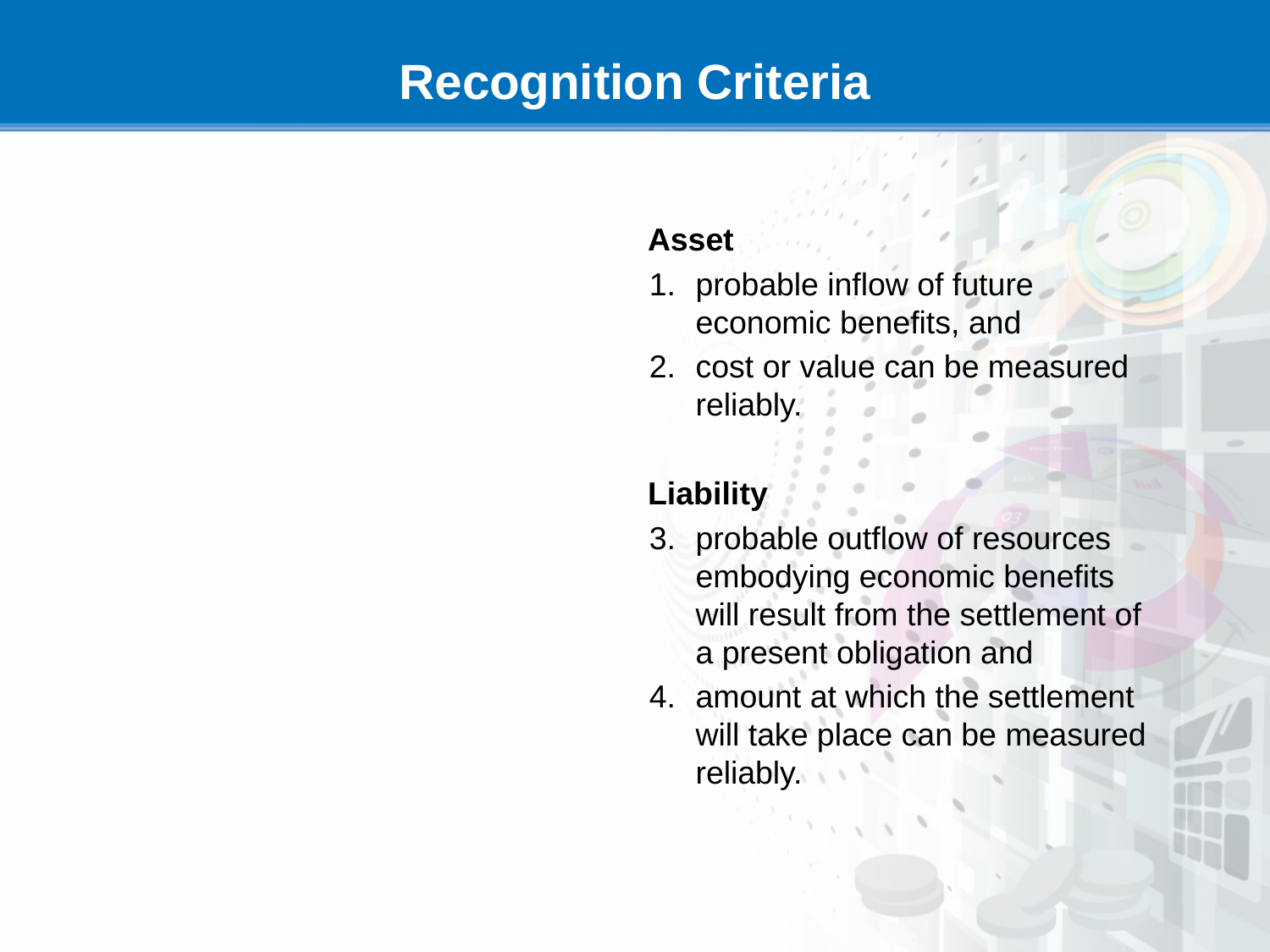

# Recognition Criteria
Asset
probable inflow of future economic benefits, and
cost or value can be measured reliably.

Liability
probable outflow of resources embodying economic benefits will result from the settlement of a present obligation and
amount at which the settlement will take place can be measured reliably.